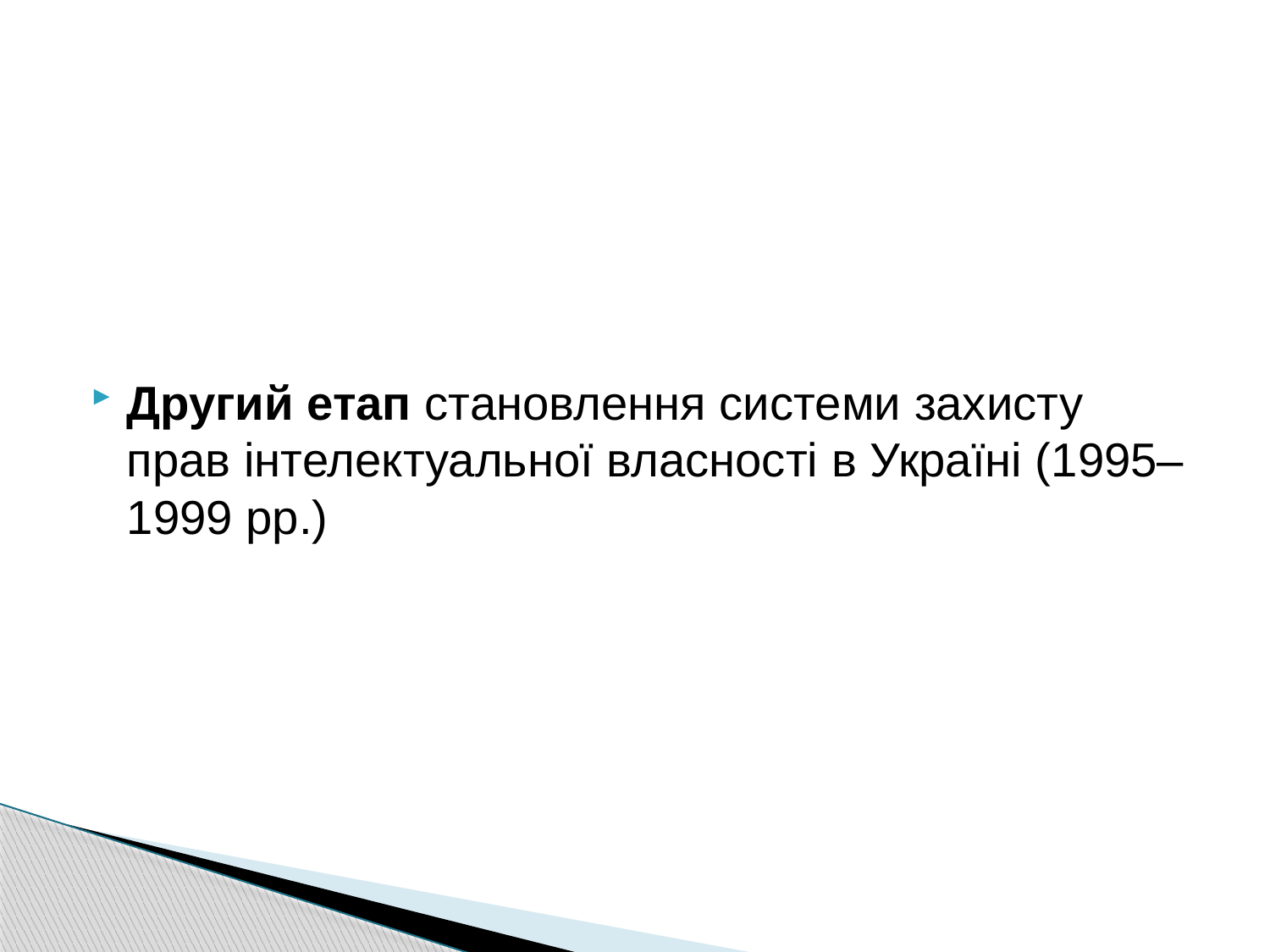

Другий етап становлення системи захисту прав інтелектуальної власності в Україні (1995–1999 рр.)